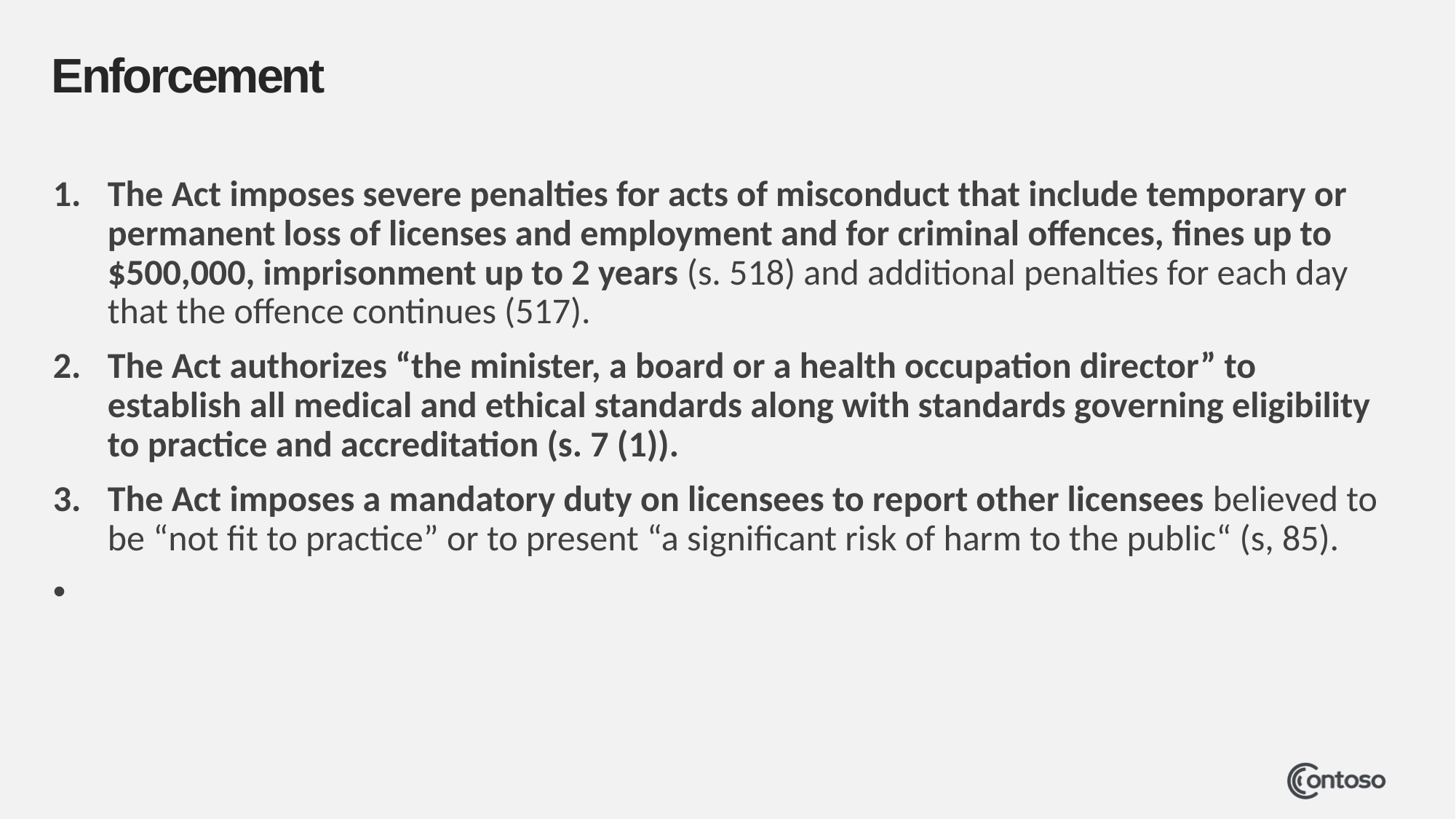

# Enforcement
The Act imposes severe penalties for acts of misconduct that include temporary or permanent loss of licenses and employment and for criminal offences, fines up to $500,000, imprisonment up to 2 years (s. 518) and additional penalties for each day that the offence continues (517).
The Act authorizes “the minister, a board or a health occupation director” to establish all medical and ethical standards along with standards governing eligibility to practice and accreditation (s. 7 (1)).
The Act imposes a mandatory duty on licensees to report other licensees believed to be “not fit to practice” or to present “a significant risk of harm to the public“ (s, 85).